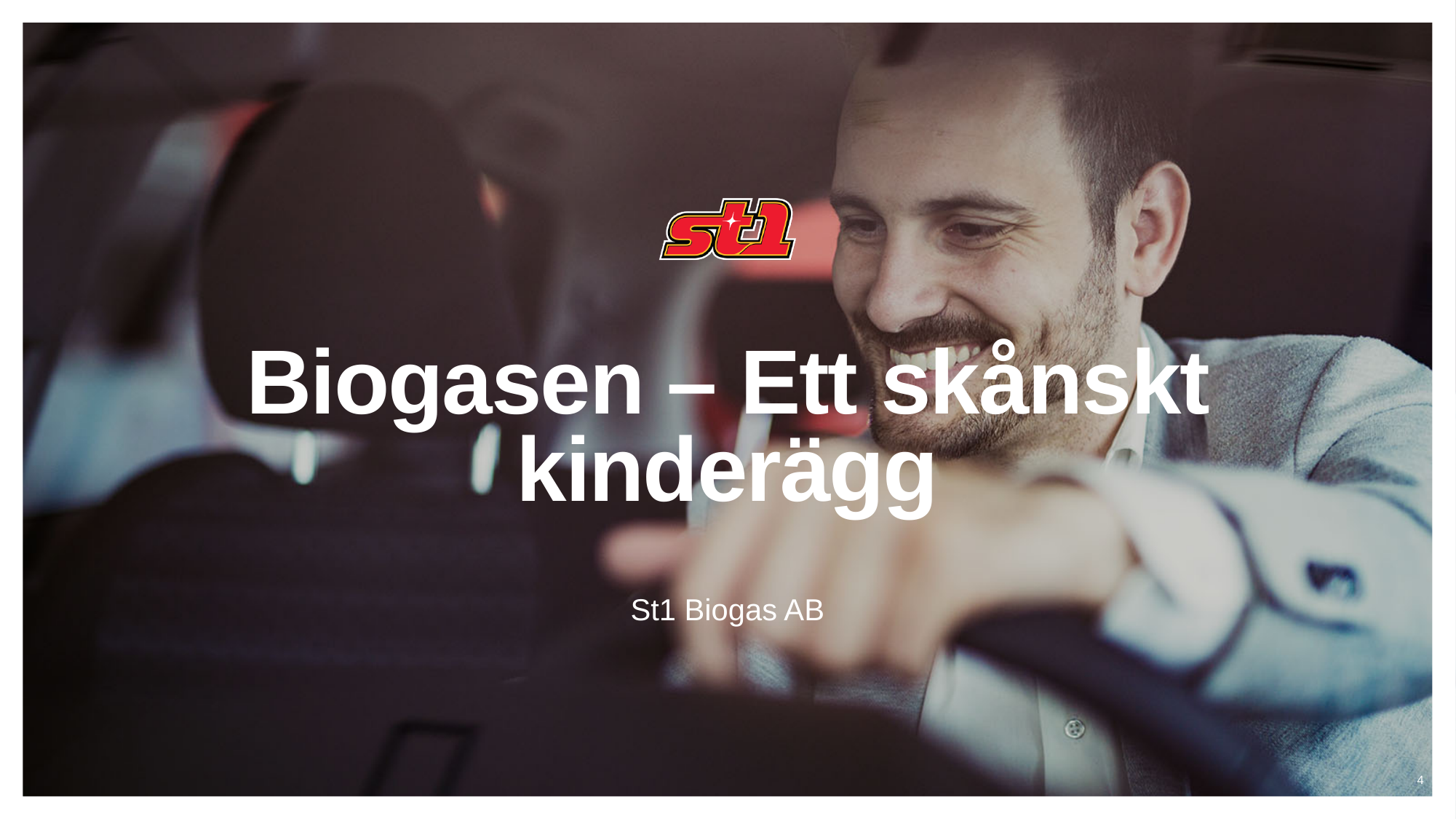

# Biogasen – Ett skånskt kinderägg
St1 Biogas AB
4